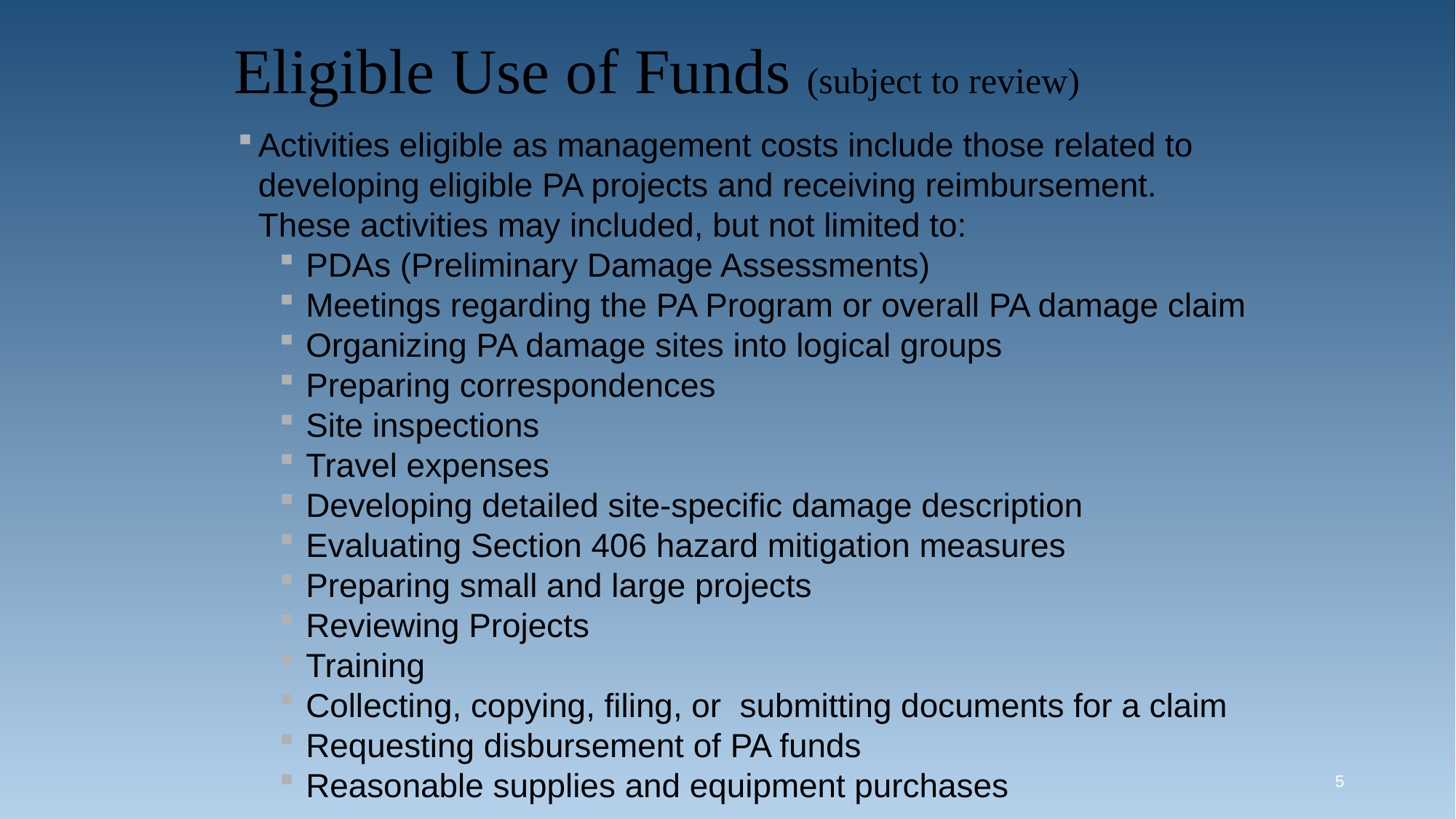

Eligible Use of Funds (subject to review)
Activities eligible as management costs include those related to developing eligible PA projects and receiving reimbursement.  These activities may included, but not limited to:
PDAs (Preliminary Damage Assessments)
Meetings regarding the PA Program or overall PA damage claim
Organizing PA damage sites into logical groups
Preparing correspondences
Site inspections
Travel expenses
Developing detailed site-specific damage description
Evaluating Section 406 hazard mitigation measures
Preparing small and large projects
Reviewing Projects
Training
Collecting, copying, filing, or  submitting documents for a claim
Requesting disbursement of PA funds
Reasonable supplies and equipment purchases

5